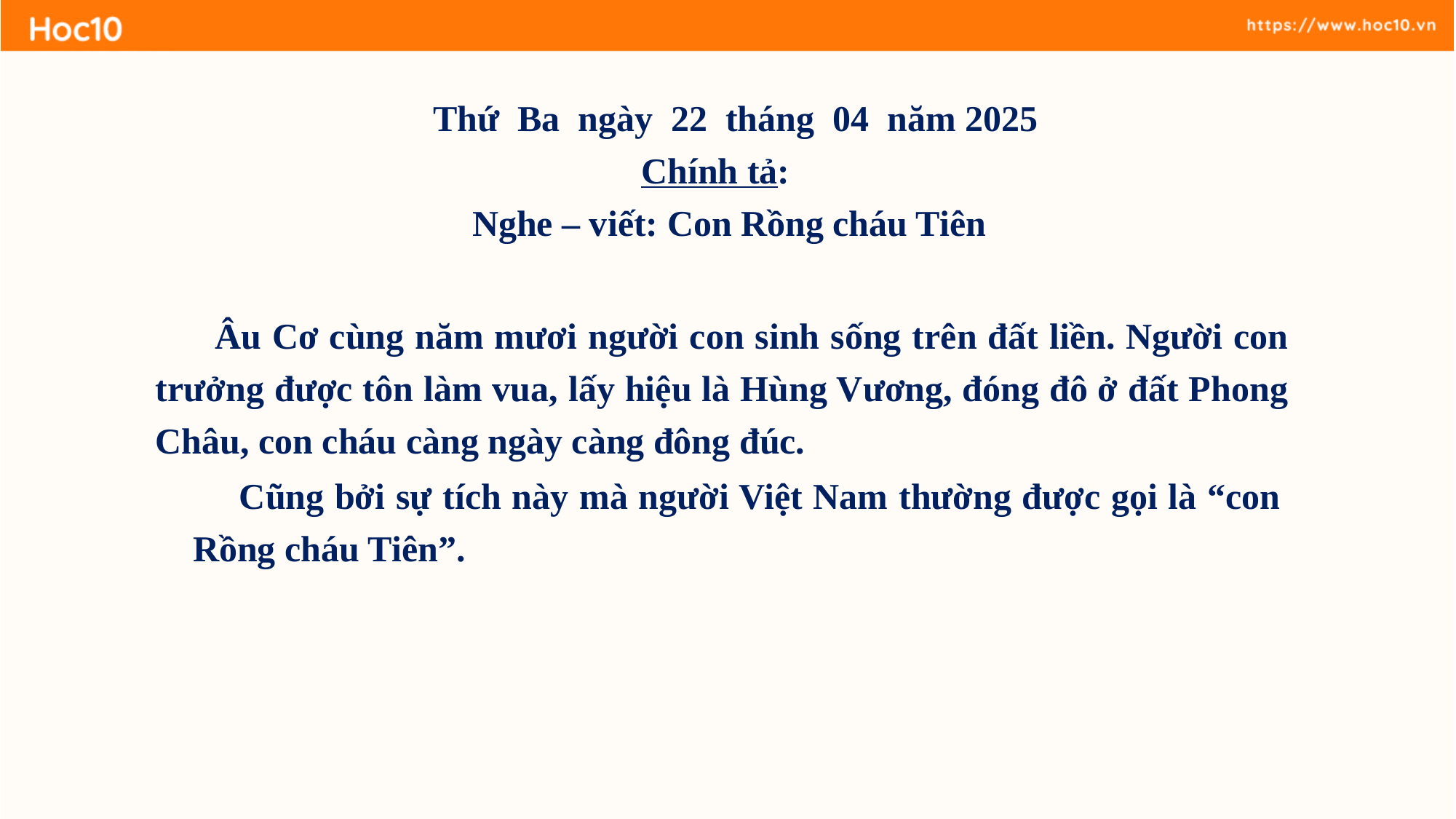

Thứ  Ba  ngày  22  tháng  04  năm 2025
Chính tả:
   Nghe – viết: Con Rồng cháu Tiên

     Âu Cơ cùng năm mươi người con sinh sống trên đất liền. Người con trưởng được tôn làm vua, lấy hiệu là Hùng Vương, đóng đô ở đất Phong Châu, con cháu càng ngày càng đông đúc.
    Cũng bởi sự tích này mà người Việt Nam thường được gọi là “con Rồng cháu Tiên”.